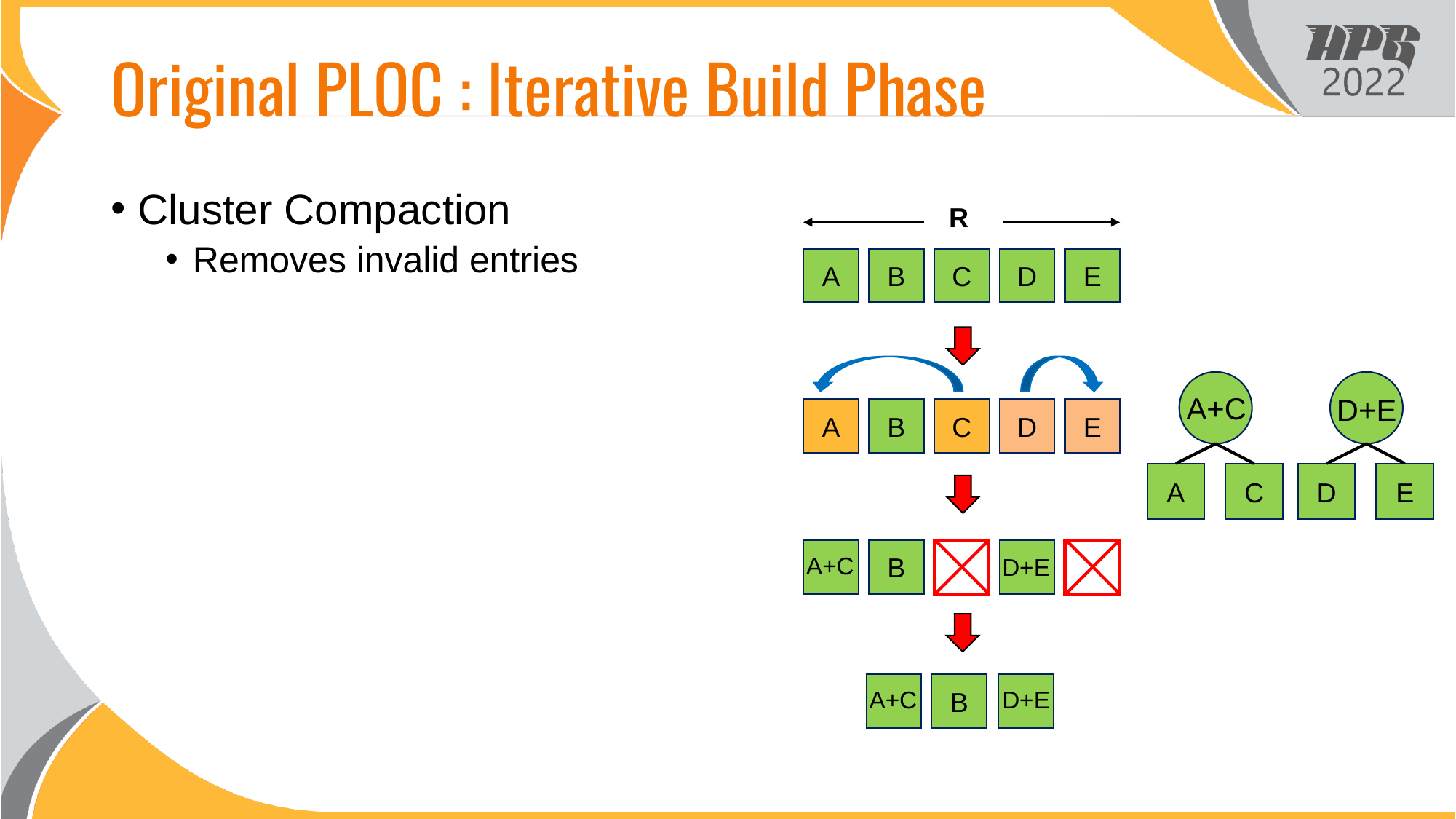

# Original PLOC : Iterative Build Phase
Cluster Compaction
Removes invalid entries
R
C
A
B
E
D

C
A
B
E
D

G
C
G
C

B
E

A+C
D+E

B

D+E
A+C

A+C
D+E
C
E
A
D